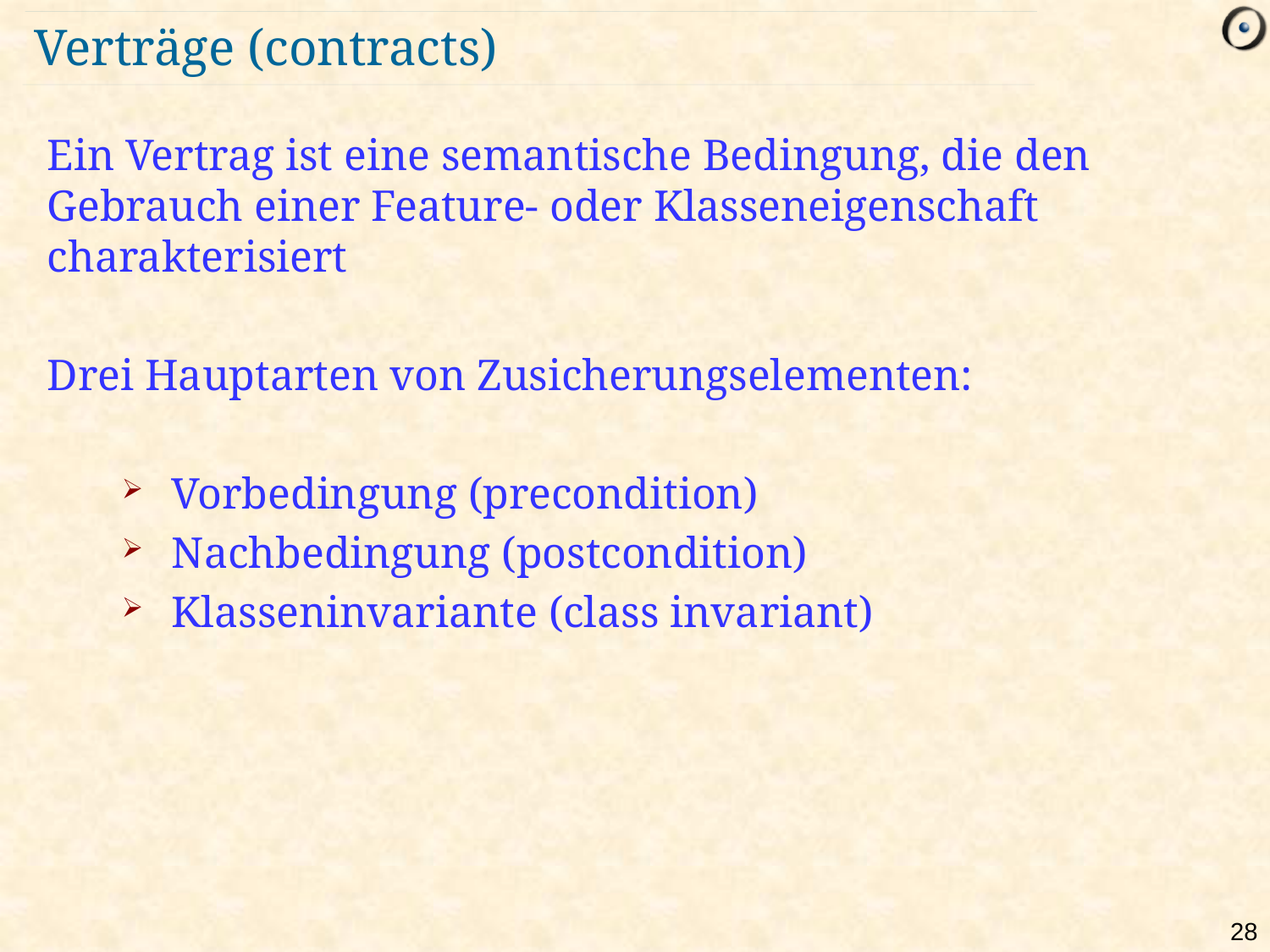

# Verträge (contracts)
Ein Vertrag ist eine semantische Bedingung, die den Gebrauch einer Feature- oder Klasseneigenschaft charakterisiert

Drei Hauptarten von Zusicherungselementen:

Vorbedingung (precondition)
Nachbedingung (postcondition)
Klasseninvariante (class invariant)